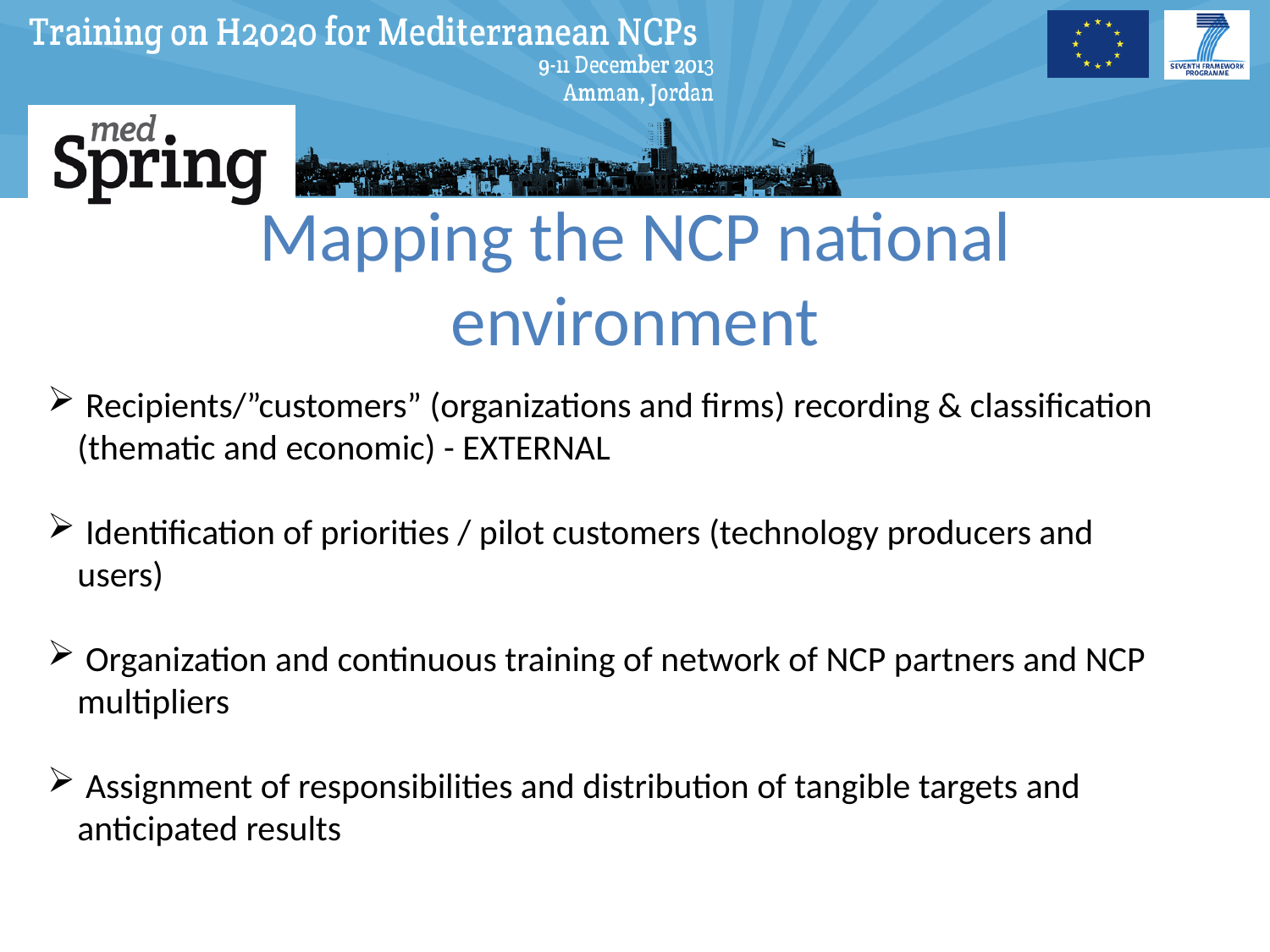

# Mapping the NCP national environment
 Recipients/”customers” (organizations and firms) recording & classification (thematic and economic) - EXTERNAL

 Identification of priorities / pilot customers (technology producers and users)

 Organization and continuous training of network of NCP partners and NCP multipliers

 Assignment of responsibilities and distribution of tangible targets and anticipated results